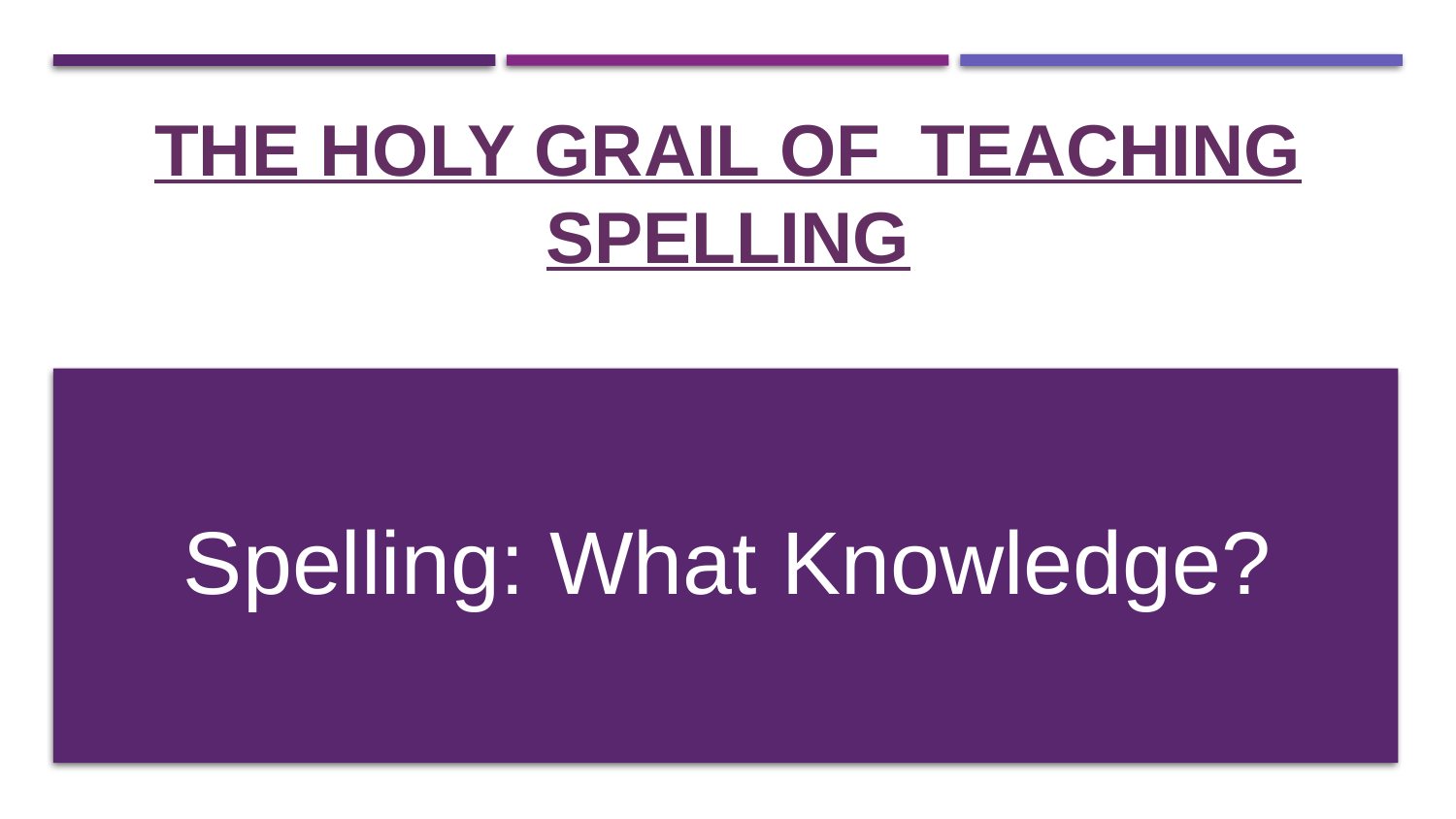

# THE Holy GRAIL OF  teaching spelling
Spelling: What Knowledge?